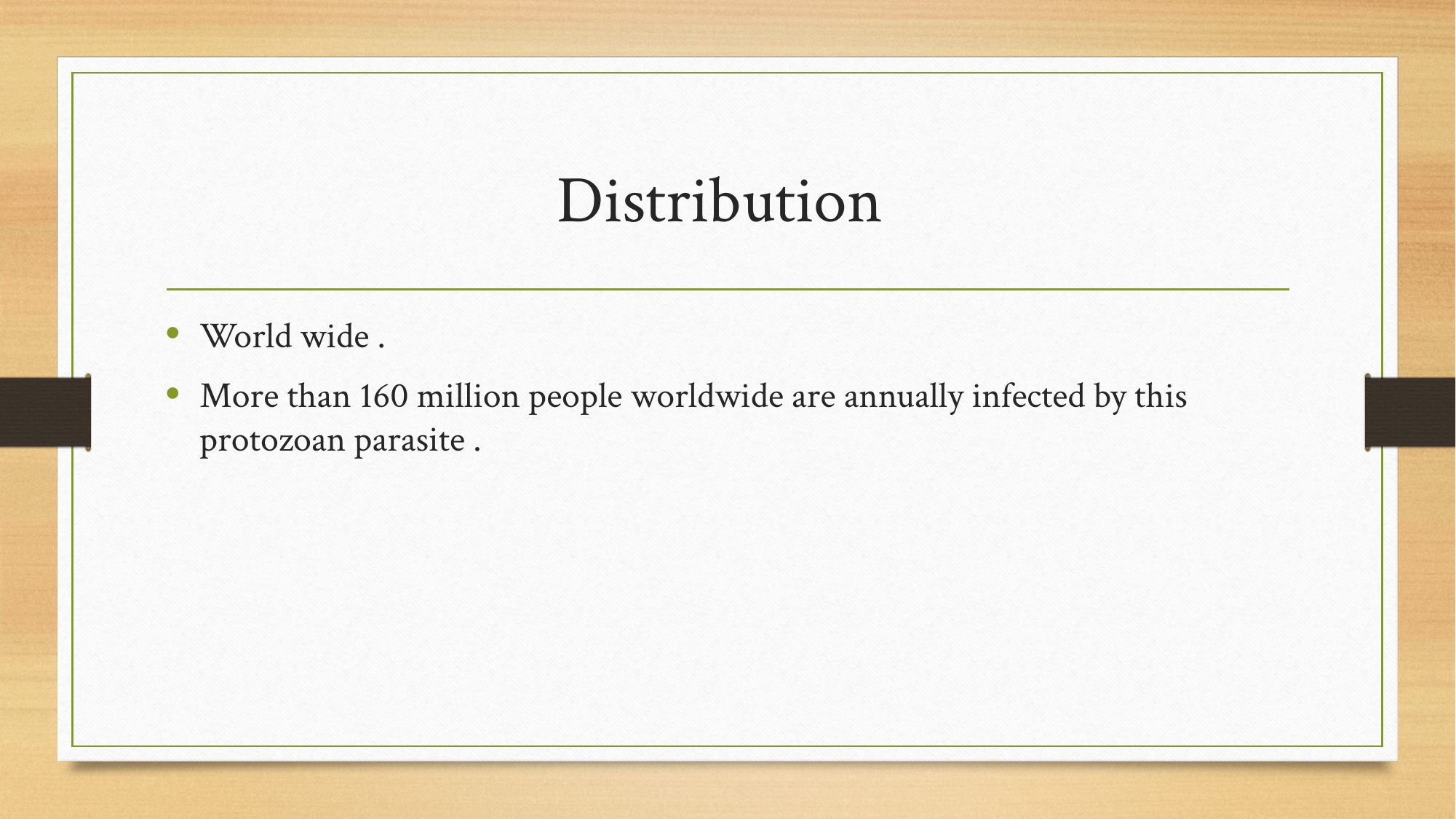

# Distribution
World wide .
More than 160 million people worldwide are annually infected by this protozoan parasite .